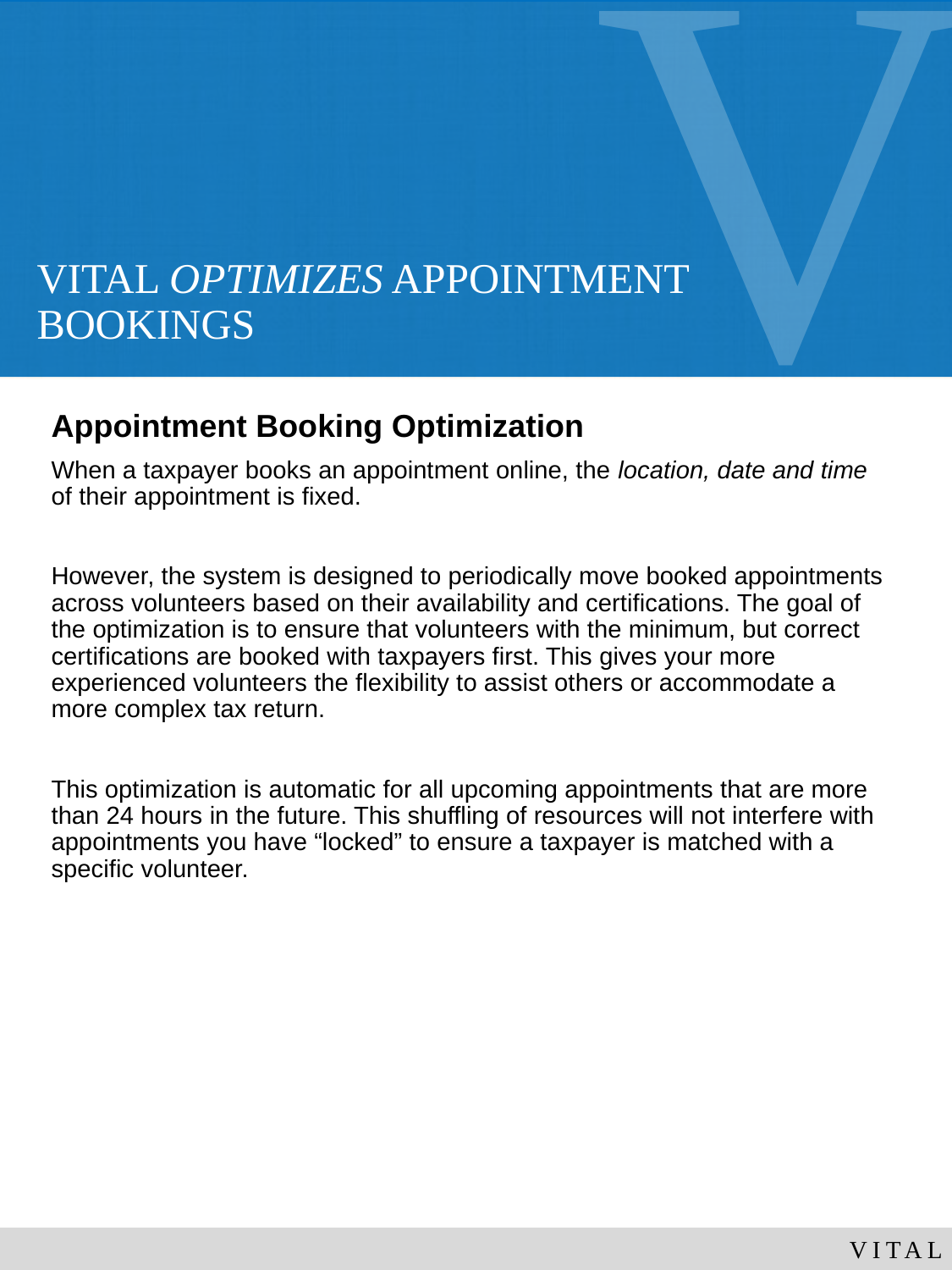

# VITAL OPTIMIZES APPOINTMENT BOOKINGS
Appointment Booking Optimization
When a taxpayer books an appointment online, the location, date and time of their appointment is fixed.

However, the system is designed to periodically move booked appointments across volunteers based on their availability and certifications. The goal of the optimization is to ensure that volunteers with the minimum, but correct certifications are booked with taxpayers first. This gives your more experienced volunteers the flexibility to assist others or accommodate a more complex tax return.

This optimization is automatic for all upcoming appointments that are more than 24 hours in the future. This shuffling of resources will not interfere with appointments you have “locked” to ensure a taxpayer is matched with a specific volunteer.